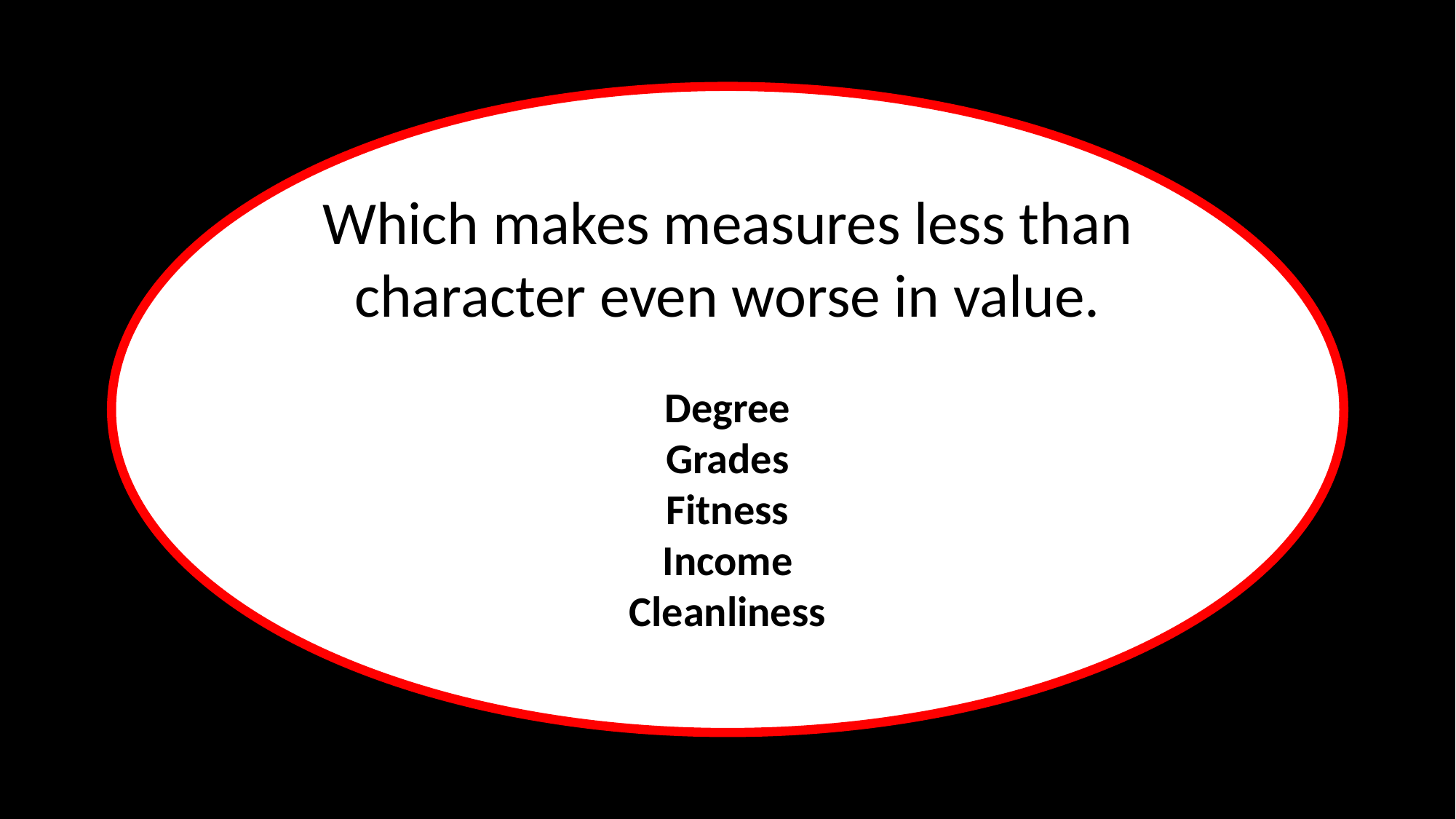

Which makes measures less than character even worse in value.

Degree
Grades
Fitness
Income
Cleanliness